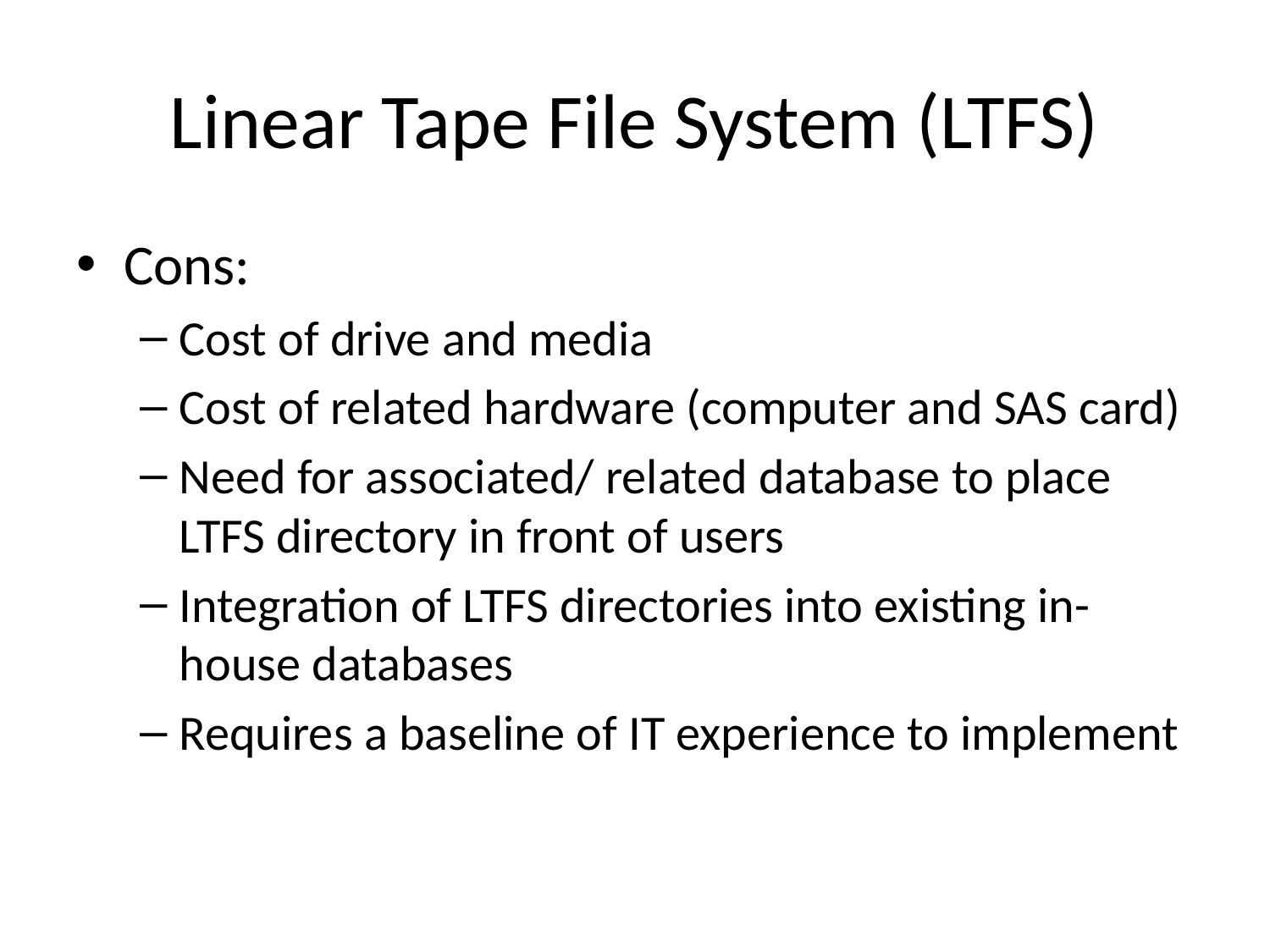

# Linear Tape File System (LTFS)
Cons:
Cost of drive and media
Cost of related hardware (computer and SAS card)
Need for associated/ related database to place LTFS directory in front of users
Integration of LTFS directories into existing in-house databases
Requires a baseline of IT experience to implement